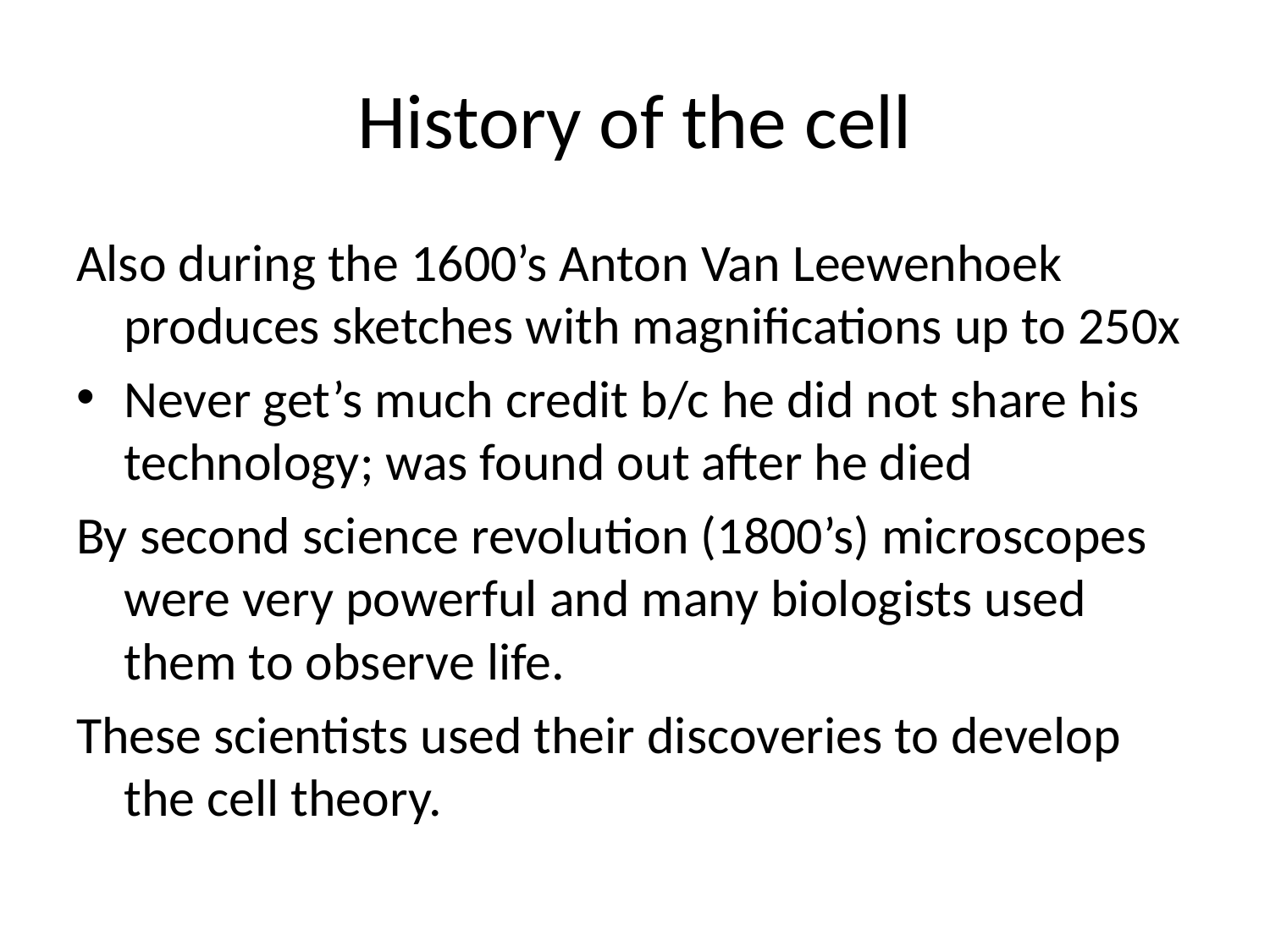

# History of the cell
Also during the 1600’s Anton Van Leewenhoek produces sketches with magnifications up to 250x
Never get’s much credit b/c he did not share his technology; was found out after he died
By second science revolution (1800’s) microscopes were very powerful and many biologists used them to observe life.
These scientists used their discoveries to develop the cell theory.